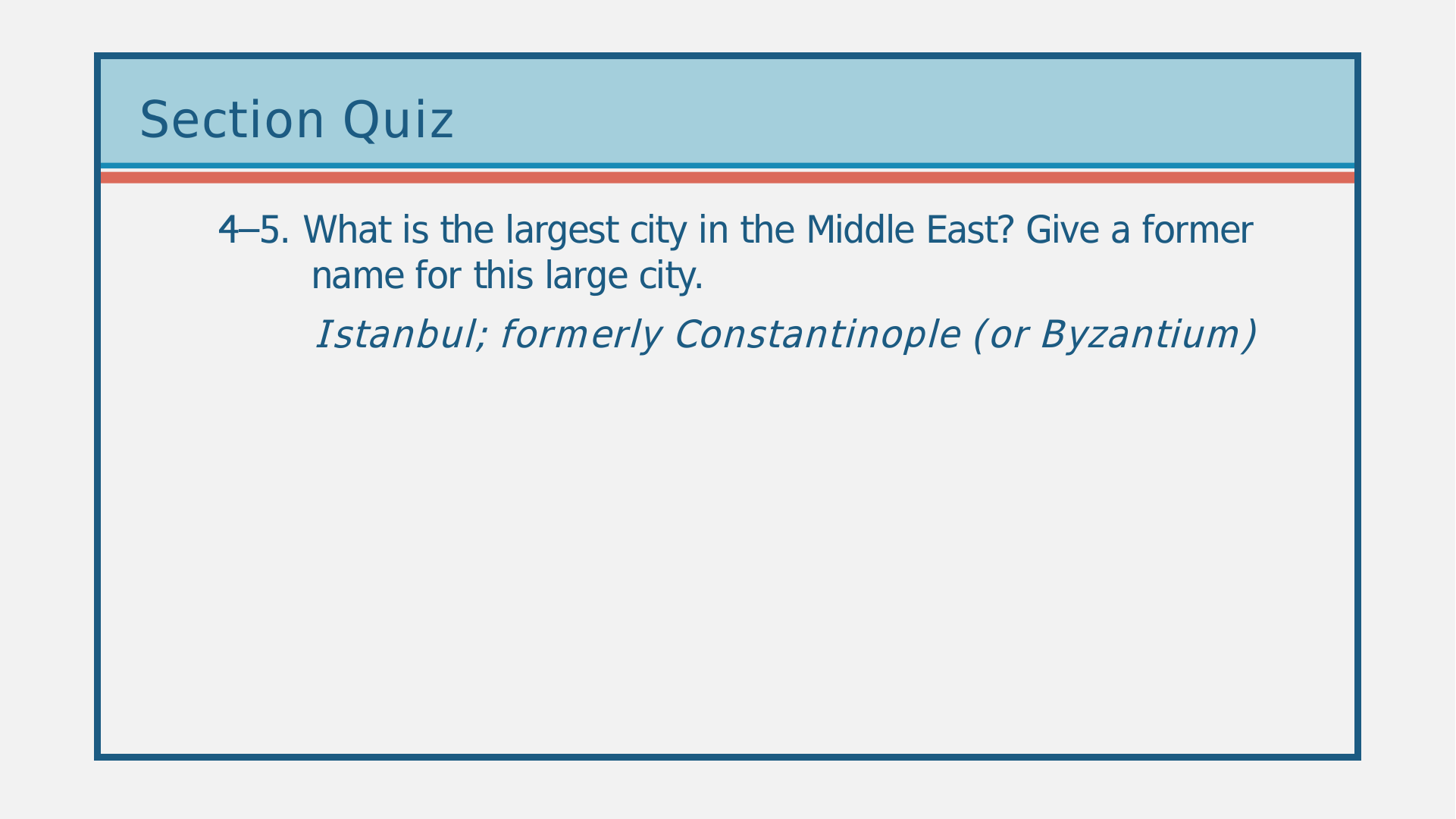

4–5. What is the largest city in the Middle East? Give a former name for this large city.
	    Istanbul; formerly Constantinople (or Byzantium)